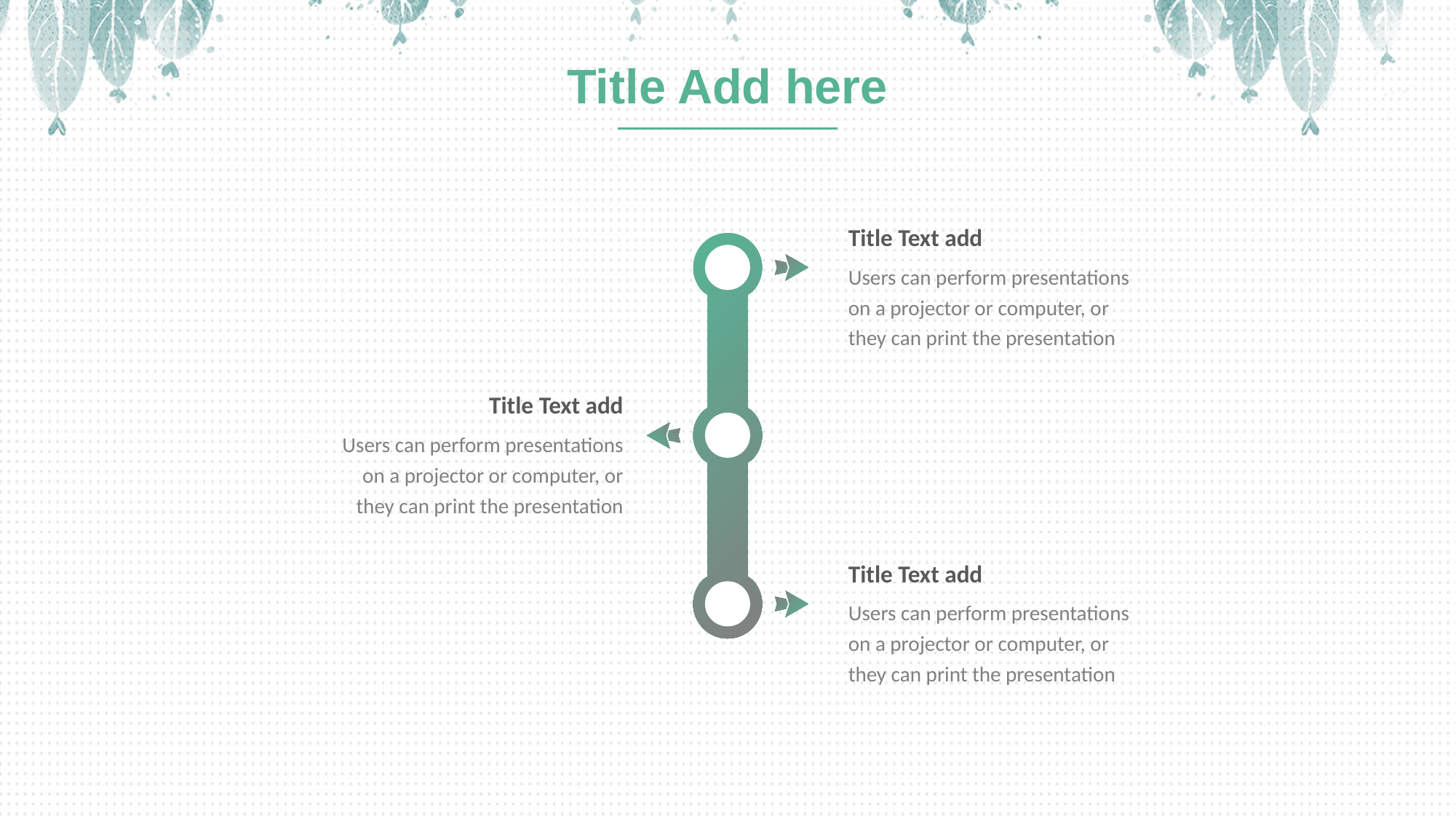

Title Add here
Title Text add
Users can perform presentations on a projector or computer, or they can print the presentation

Title Text add
Users can perform presentations on a projector or computer, or they can print the presentation

Title Text add
Users can perform presentations on a projector or computer, or they can print the presentation